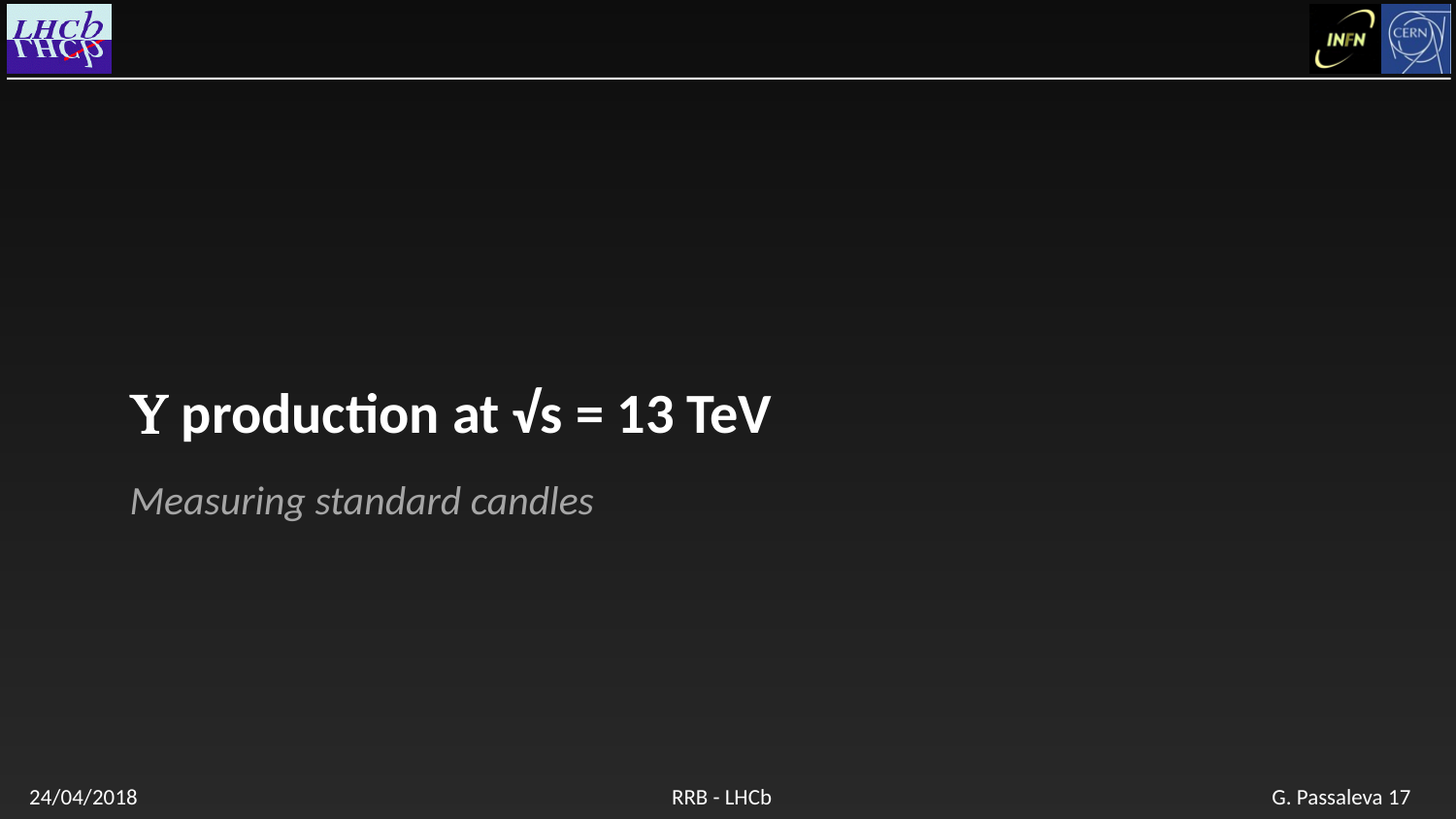

Measuring standard candles
# Υ production at √s = 13 TeV
24/04/2018
RRB - LHCb
G. Passaleva 17